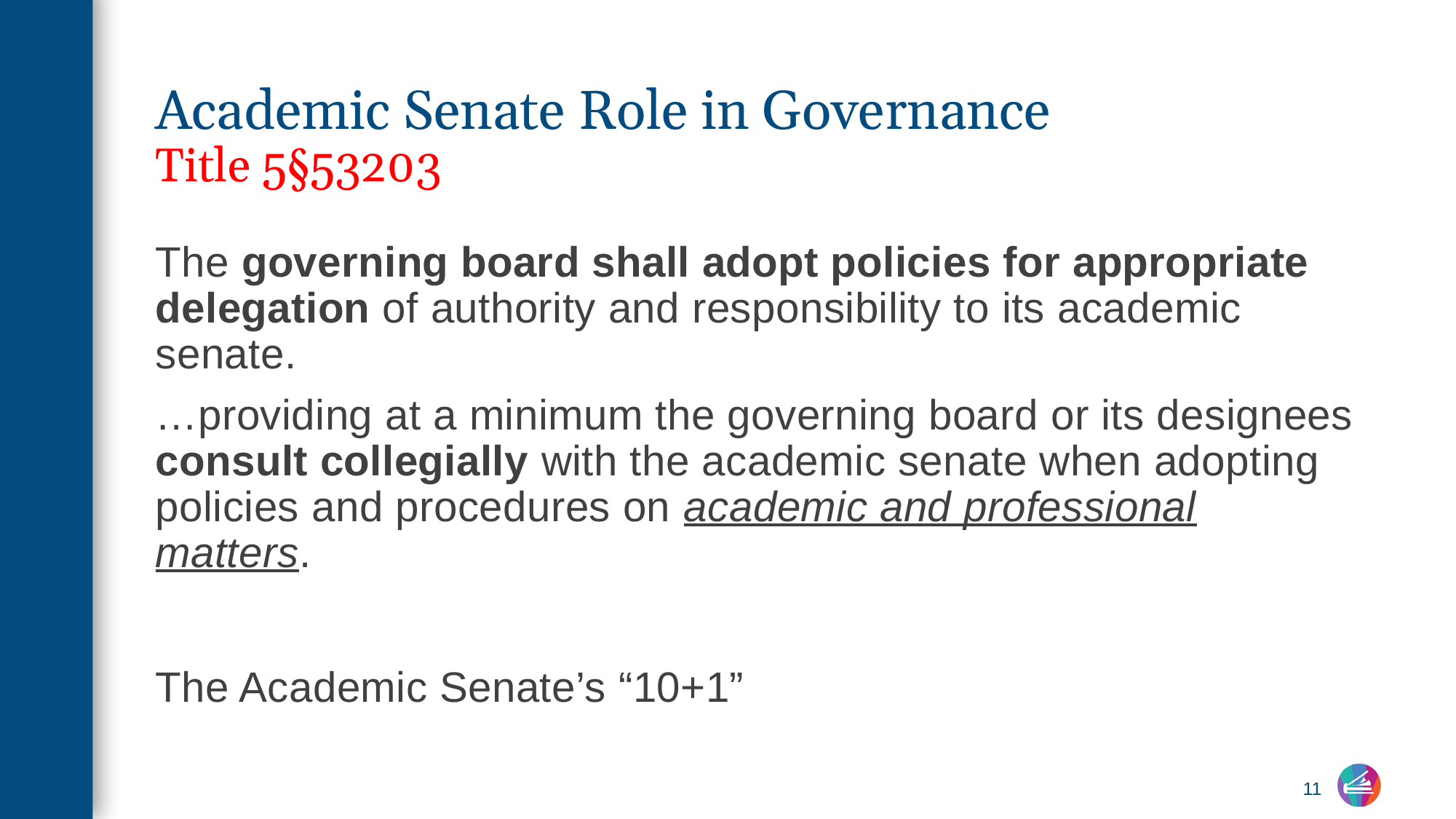

# Academic Senate Role in Governance Title 5§53203
The governing board shall adopt policies for appropriate delegation of authority and responsibility to its academic senate.
…providing at a minimum the governing board or its designees consult collegially with the academic senate when adopting policies and procedures on academic and professional matters.

The Academic Senate’s “10+1”

11